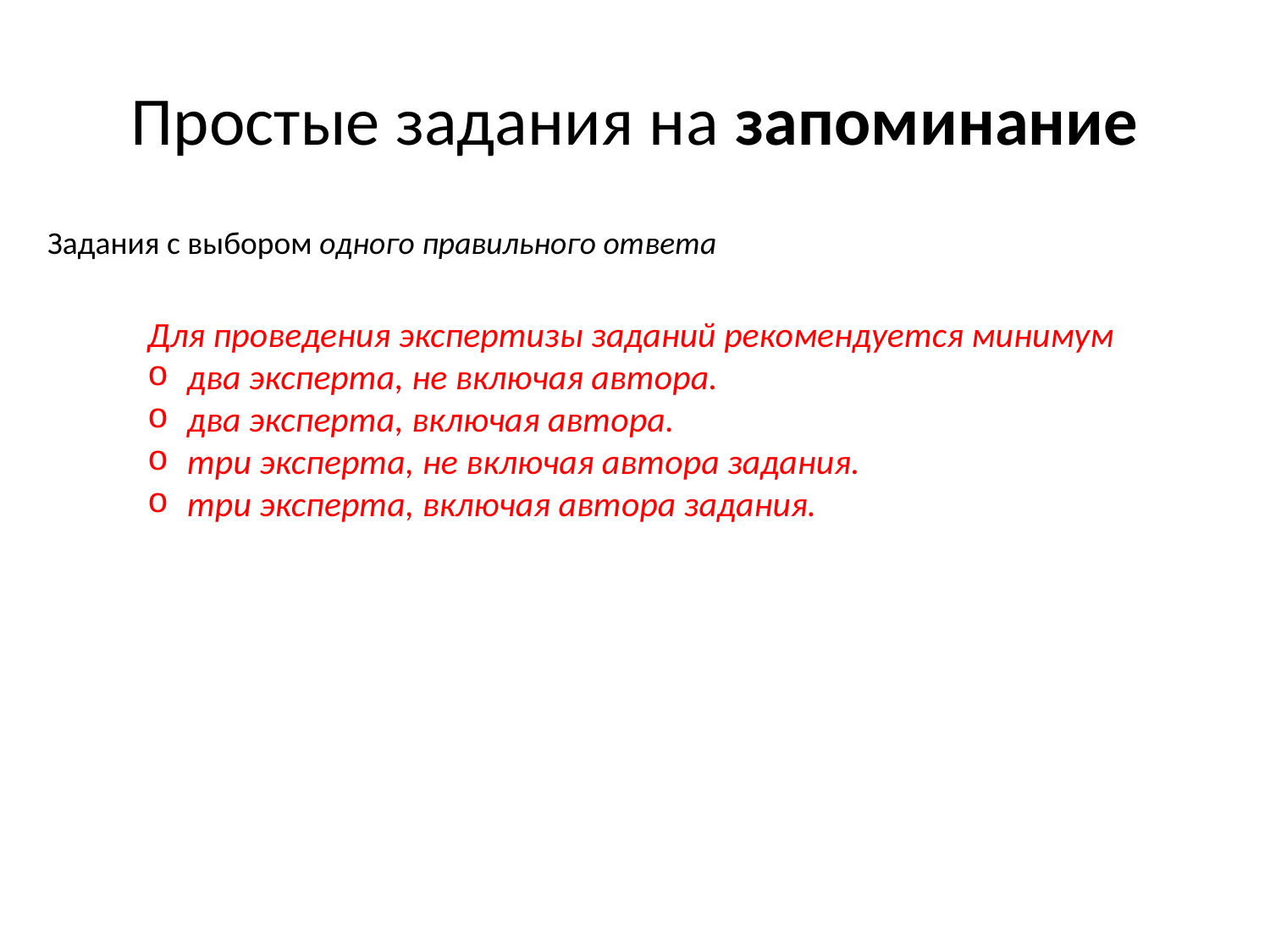

# Простые задания на запоминание
Задания с выбором одного правильного ответа
Для проведения экспертизы заданий рекомендуется минимум
два эксперта, не включая автора.
два эксперта, включая автора.
три эксперта, не включая автора задания.
три эксперта, включая автора задания.